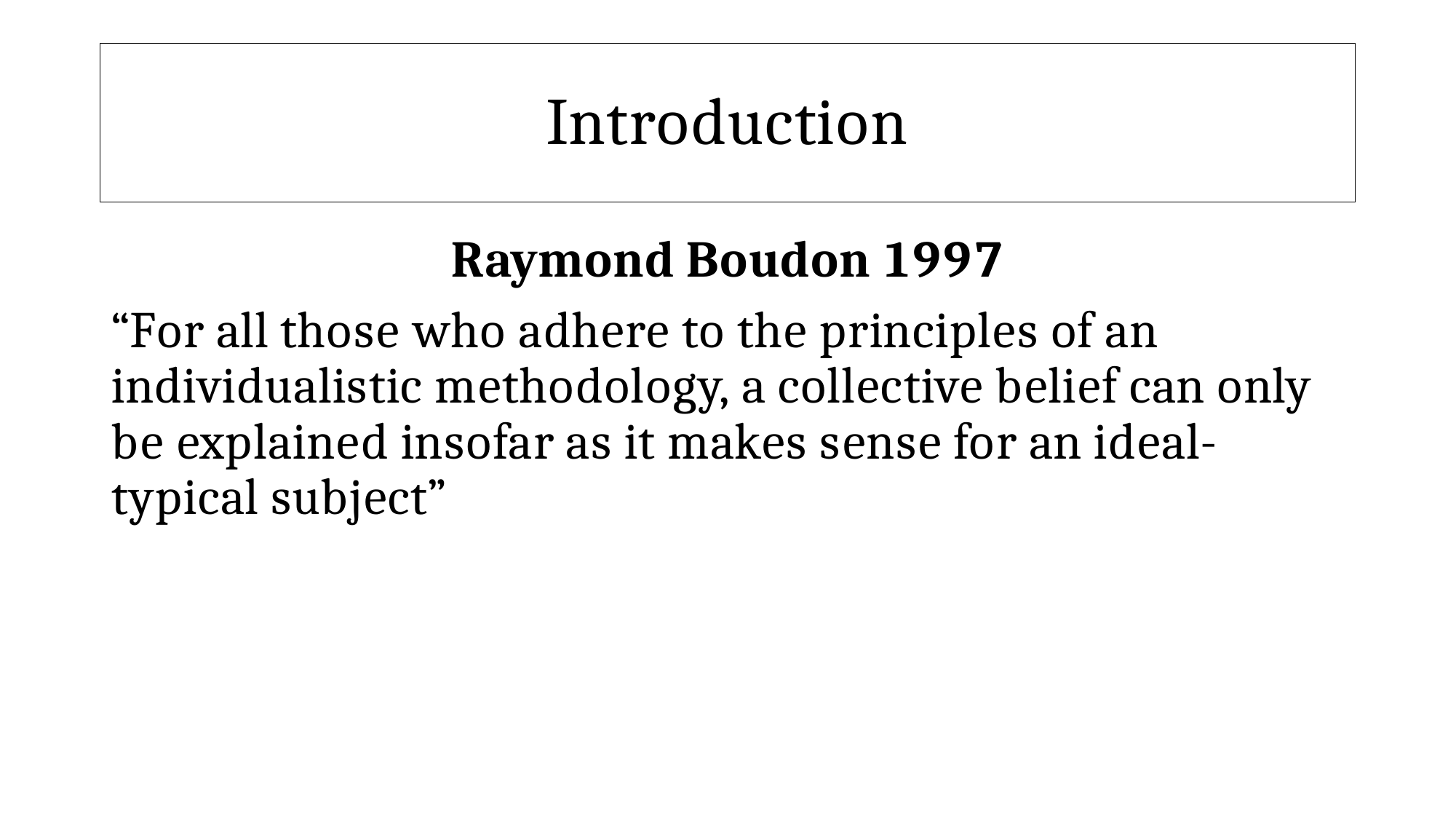

# Introduction
Raymond Boudon 1997
“For all those who adhere to the principles of an individualistic methodology, a collective belief can only be explained insofar as it makes sense for an ideal-typical subject”